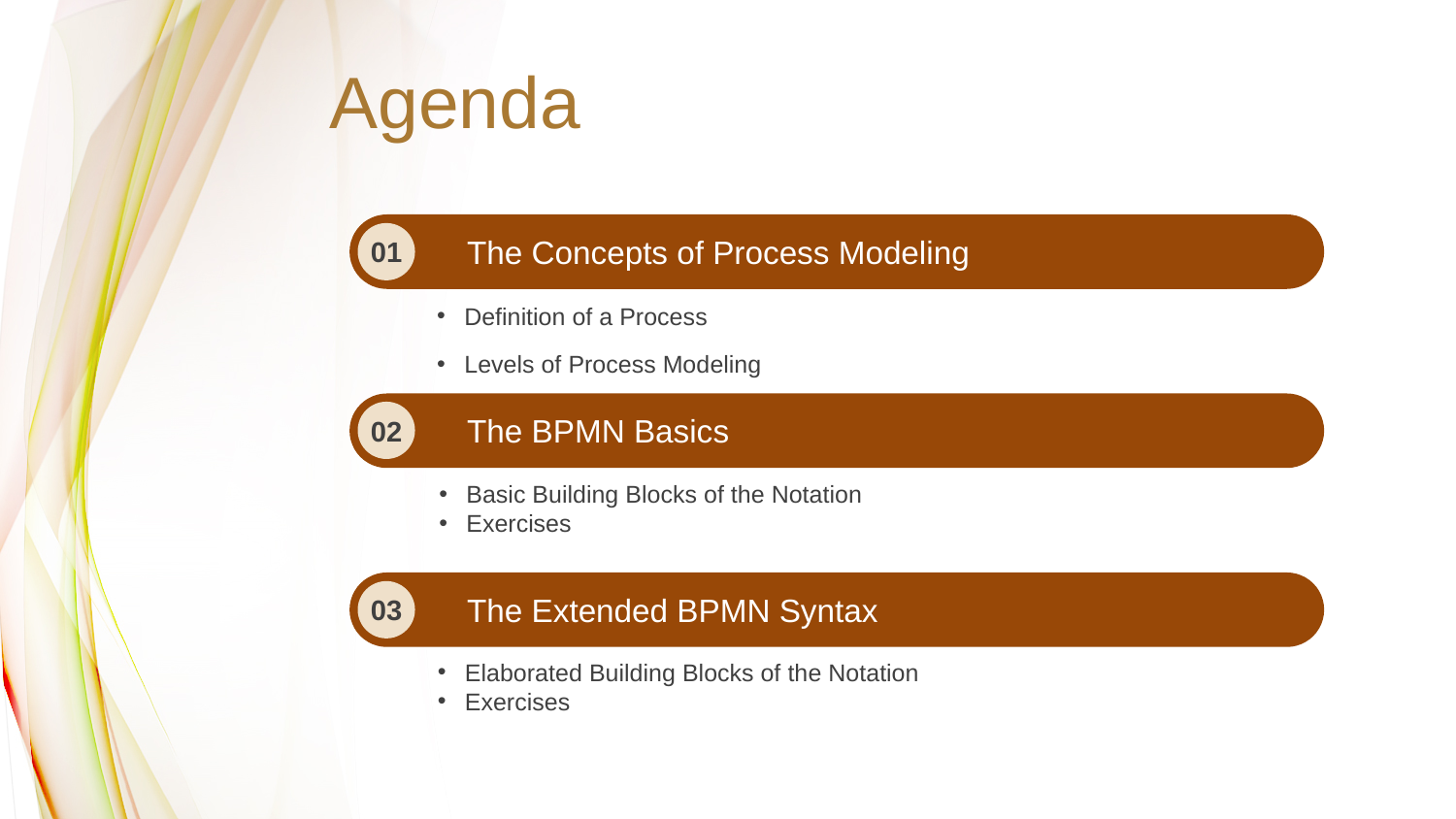

Agenda

The Concepts of Process Modeling
01
Definition of a Process
Levels of Process Modeling

The BPMN Basics
02
Basic Building Blocks of the Notation
Exercises

The Extended BPMN Syntax
03
Elaborated Building Blocks of the Notation
Exercises